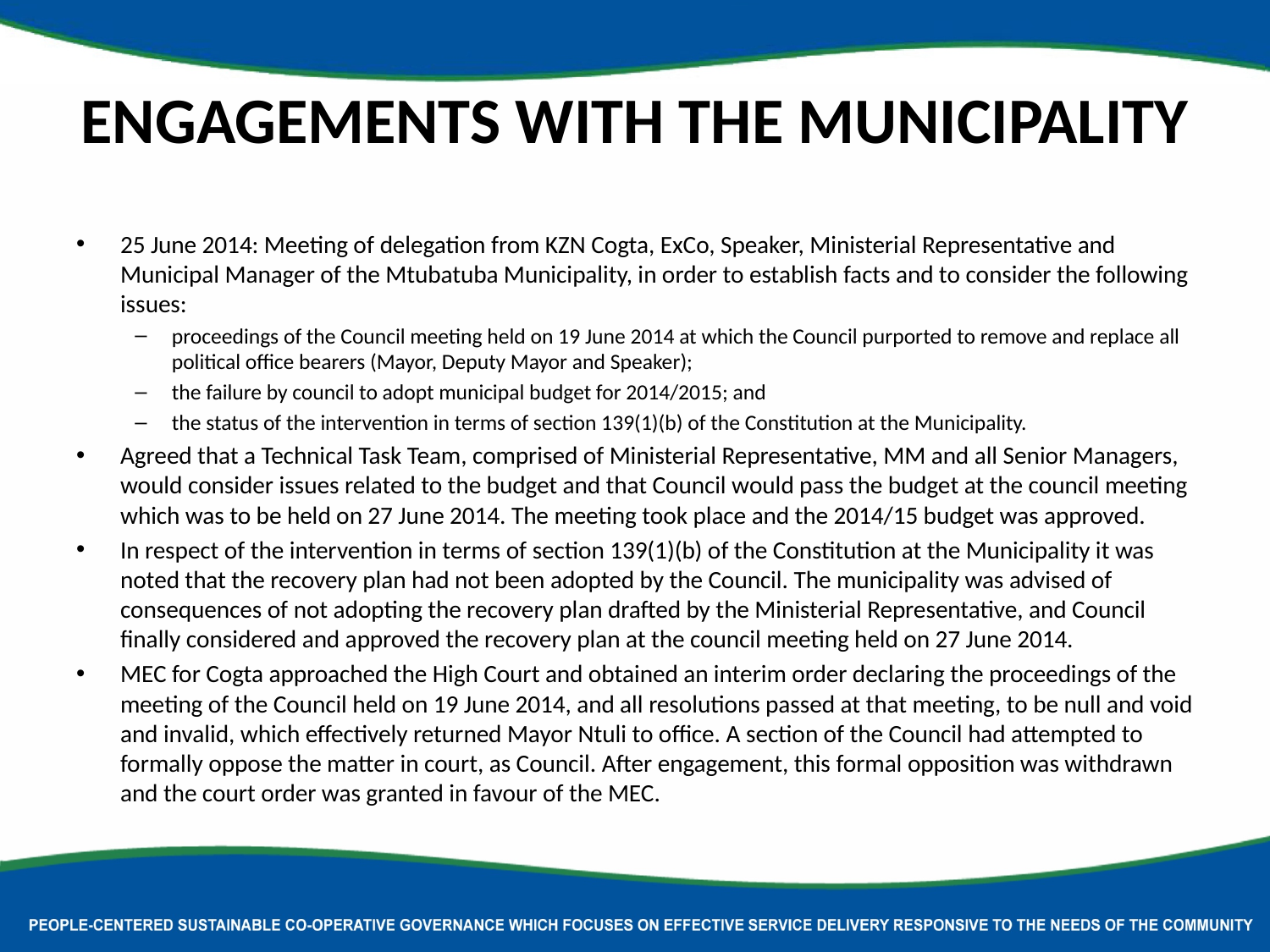

# ENGAGEMENTS WITH THE MUNICIPALITY
25 June 2014: Meeting of delegation from KZN Cogta, ExCo, Speaker, Ministerial Representative and Municipal Manager of the Mtubatuba Municipality, in order to establish facts and to consider the following issues:
proceedings of the Council meeting held on 19 June 2014 at which the Council purported to remove and replace all political office bearers (Mayor, Deputy Mayor and Speaker);
the failure by council to adopt municipal budget for 2014/2015; and
the status of the intervention in terms of section 139(1)(b) of the Constitution at the Municipality.
Agreed that a Technical Task Team, comprised of Ministerial Representative, MM and all Senior Managers, would consider issues related to the budget and that Council would pass the budget at the council meeting which was to be held on 27 June 2014. The meeting took place and the 2014/15 budget was approved.
In respect of the intervention in terms of section 139(1)(b) of the Constitution at the Municipality it was noted that the recovery plan had not been adopted by the Council. The municipality was advised of consequences of not adopting the recovery plan drafted by the Ministerial Representative, and Council finally considered and approved the recovery plan at the council meeting held on 27 June 2014.
MEC for Cogta approached the High Court and obtained an interim order declaring the proceedings of the meeting of the Council held on 19 June 2014, and all resolutions passed at that meeting, to be null and void and invalid, which effectively returned Mayor Ntuli to office. A section of the Council had attempted to formally oppose the matter in court, as Council. After engagement, this formal opposition was withdrawn and the court order was granted in favour of the MEC.